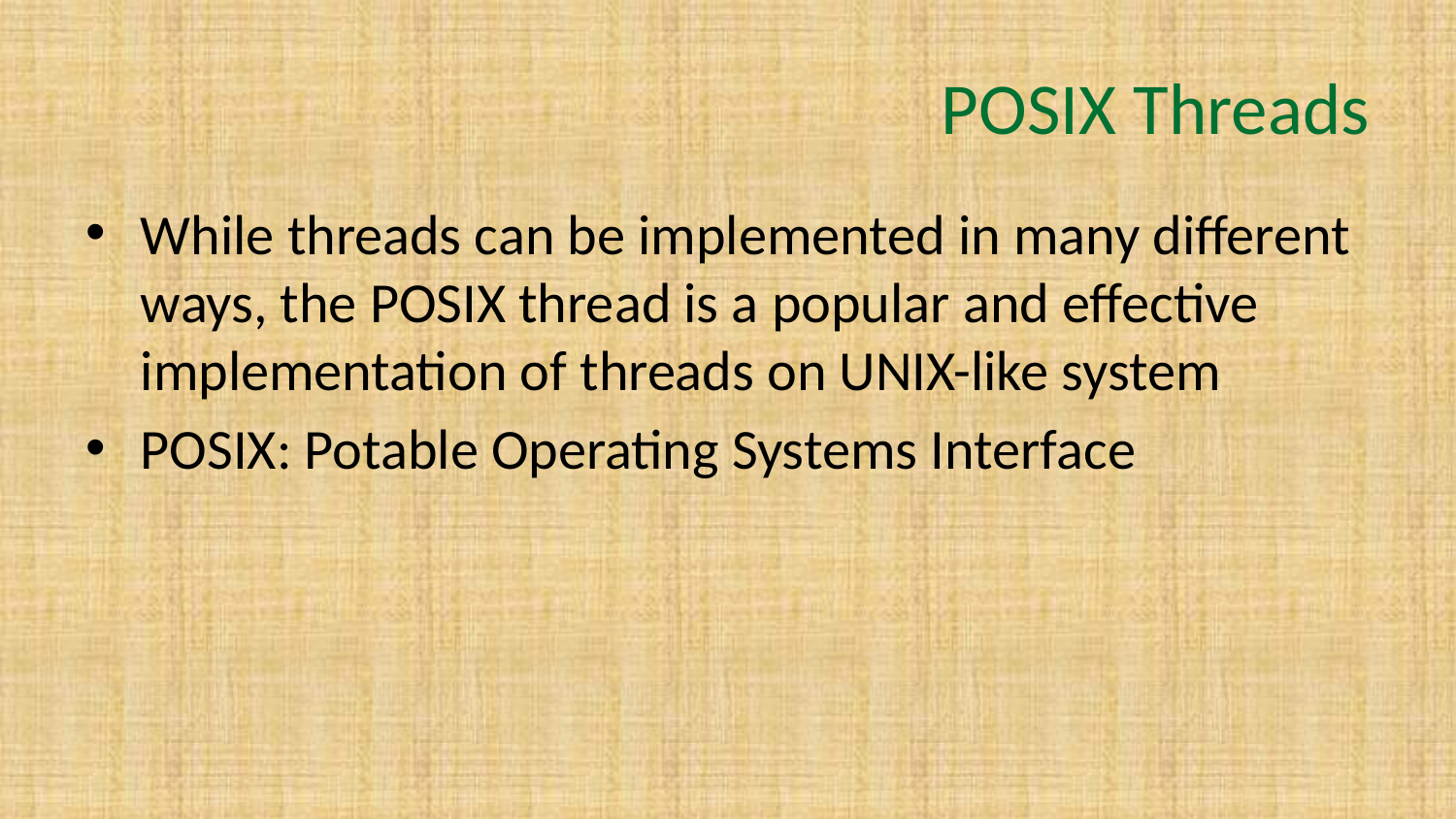

# POSIX Threads
While threads can be implemented in many different ways, the POSIX thread is a popular and effective implementation of threads on UNIX-like system
POSIX: Potable Operating Systems Interface